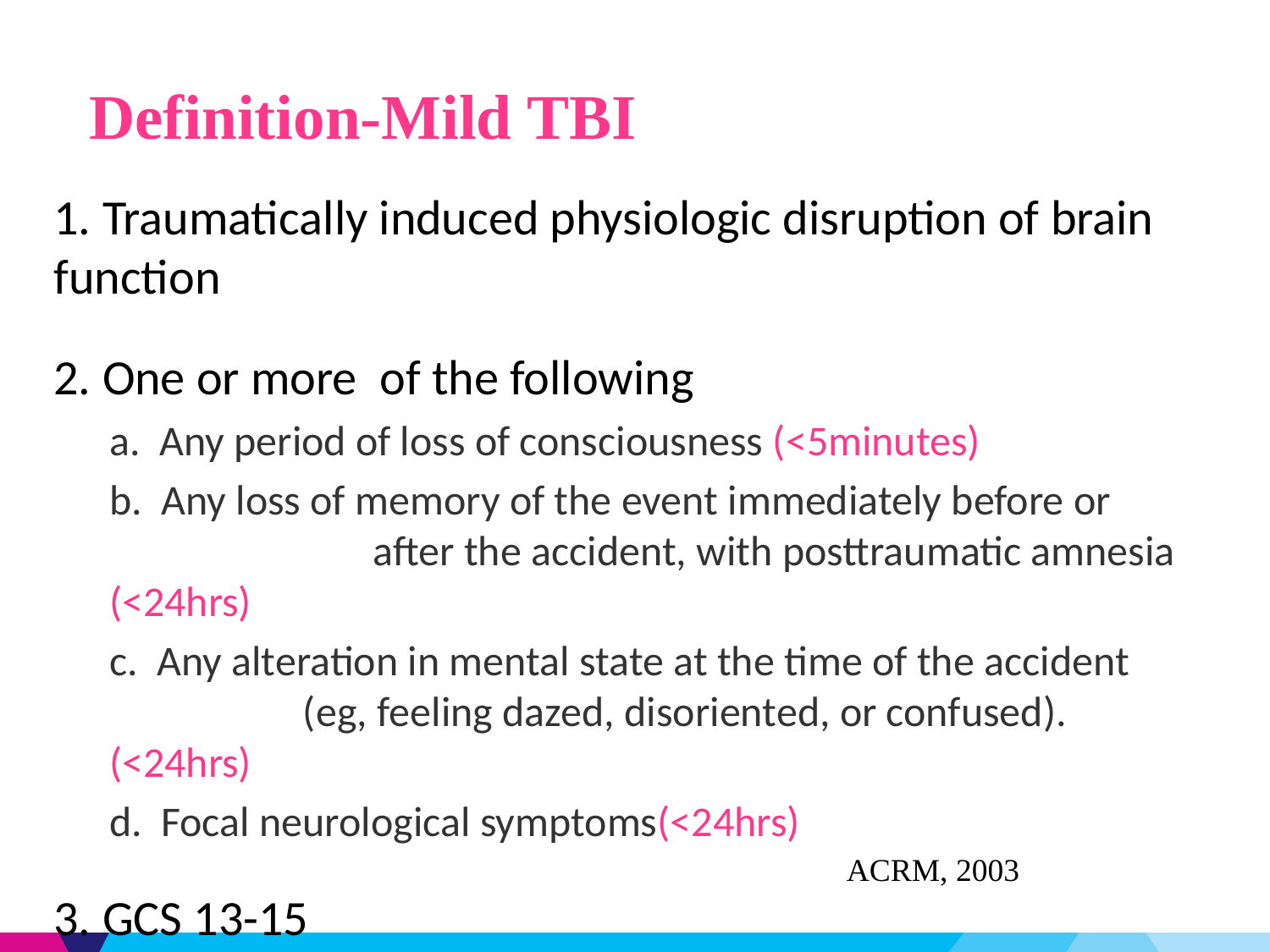

# Definition-Mild TBI
1. Traumatically induced physiologic disruption of brain function

2. One or more  of the following
a.  Any period of loss of consciousness (<5minutes)
b.  Any loss of memory of the event immediately before or   		 after the accident, with posttraumatic amnesia (<24hrs)
c.  Any alteration in mental state at the time of the accident    	       (eg, feeling dazed, disoriented, or confused).(<24hrs)
d.  Focal neurological symptoms(<24hrs)

3. GCS 13-15
ACRM, 2003